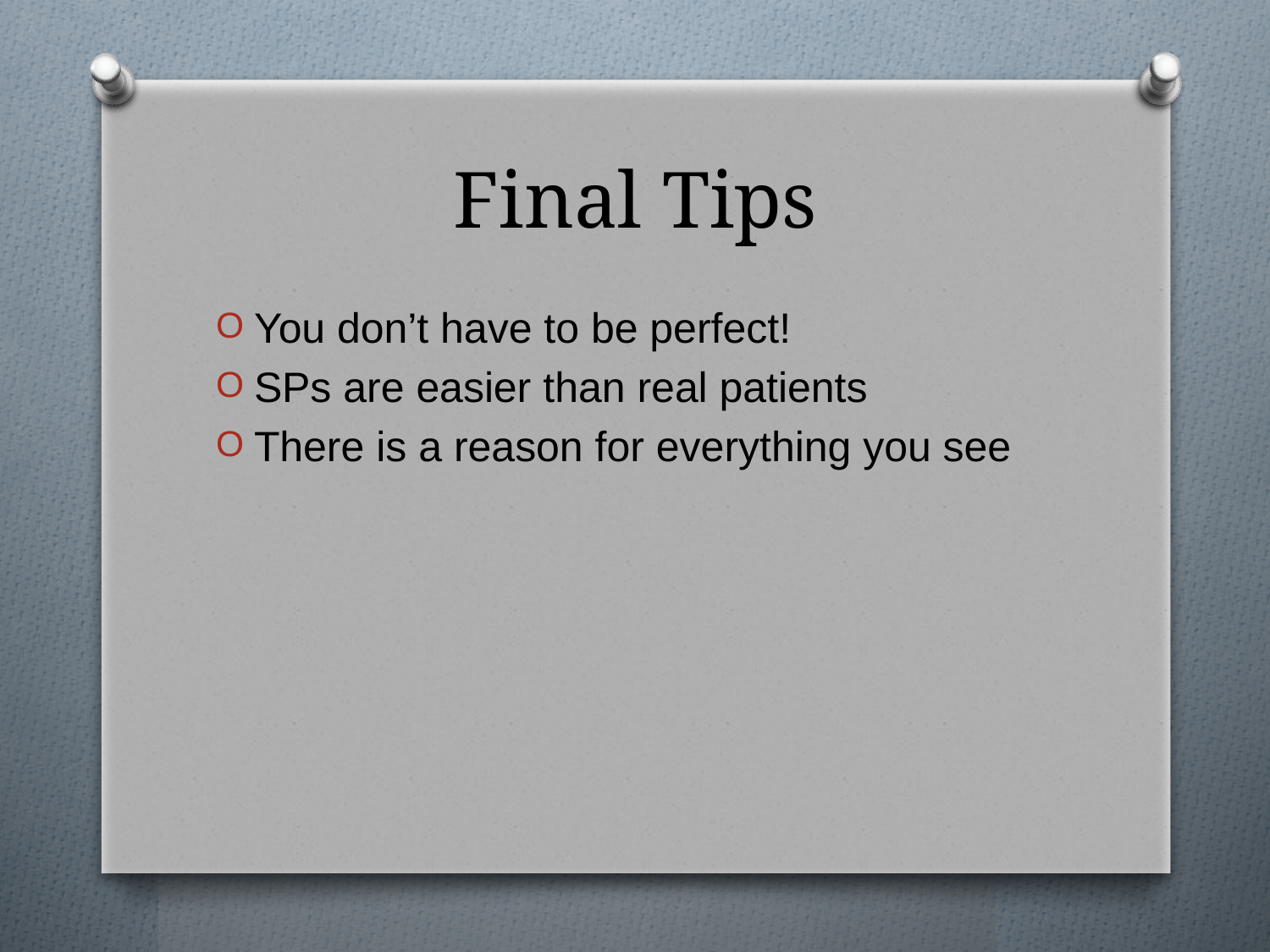

# Final Tips
You don’t have to be perfect!
SPs are easier than real patients
There is a reason for everything you see